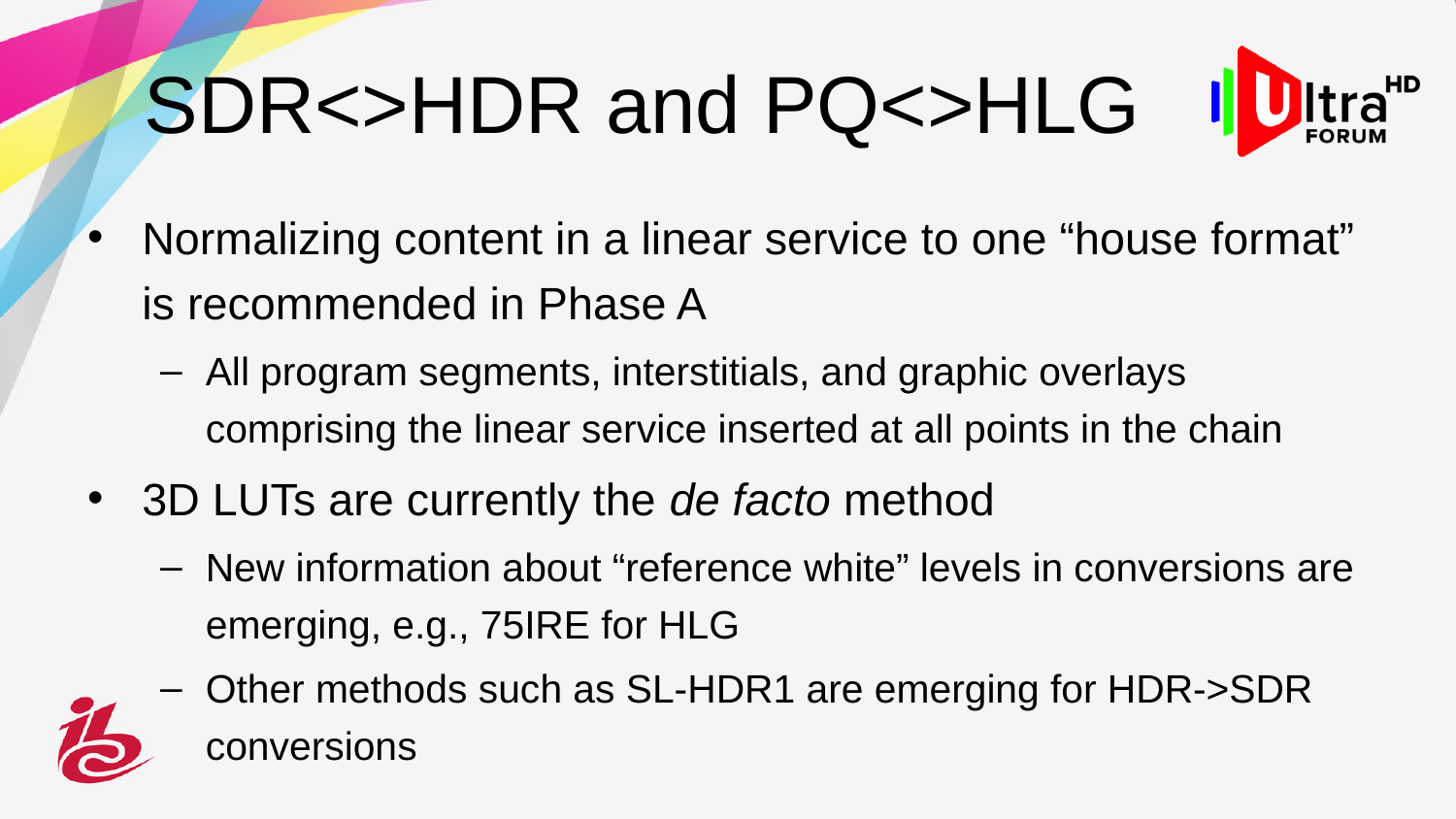

# SDR<>HDR and PQ<>HLG
Normalizing content in a linear service to one “house format” is recommended in Phase A
All program segments, interstitials, and graphic overlays comprising the linear service inserted at all points in the chain
3D LUTs are currently the de facto method
New information about “reference white” levels in conversions are emerging, e.g., 75IRE for HLG
Other methods such as SL-HDR1 are emerging for HDR->SDR conversions